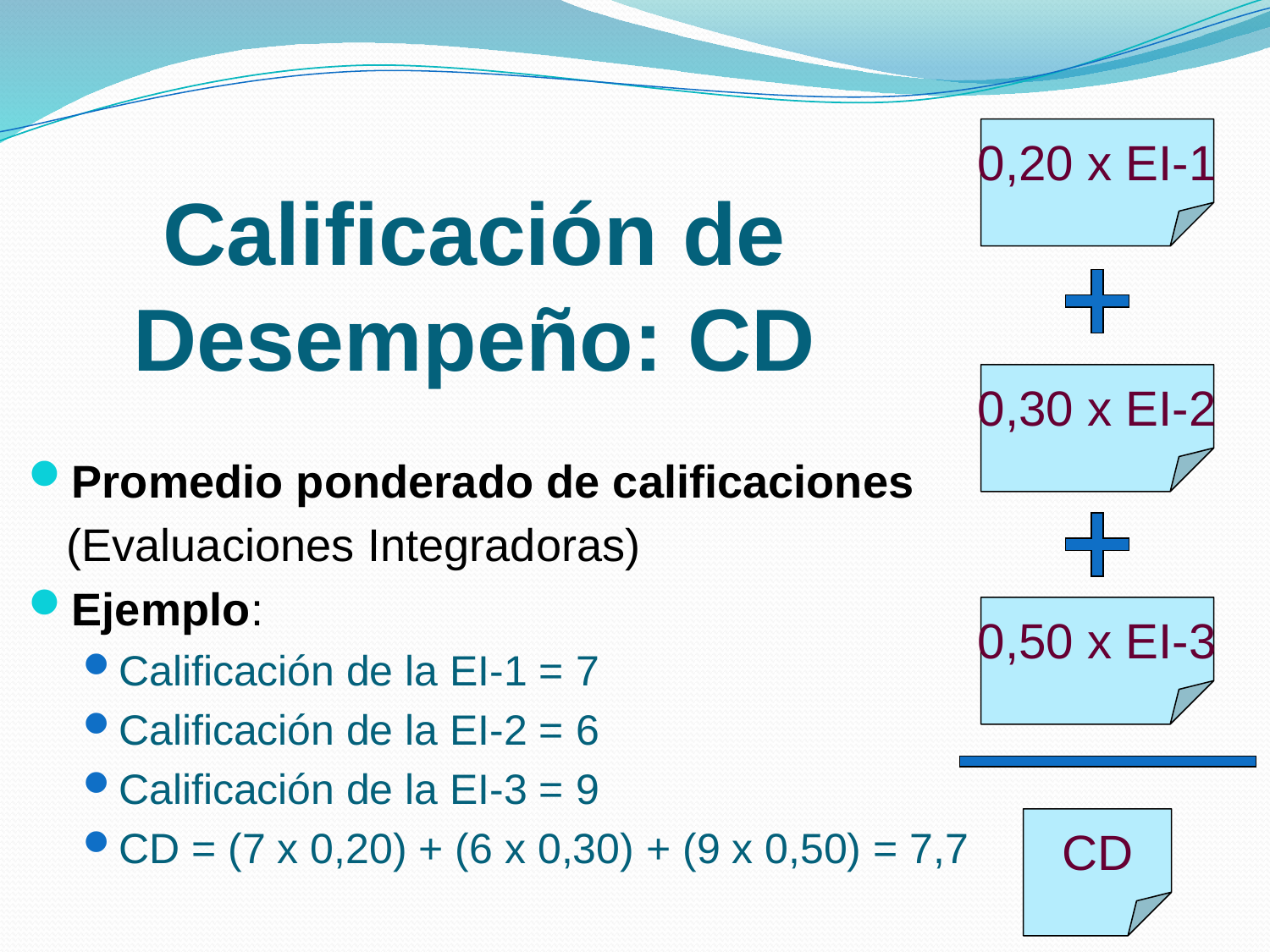

0,20 x EI-1
# Calificación de Desempeño: CD

0,30 x EI-2
Promedio ponderado de calificaciones
   (Evaluaciones Integradoras)
Ejemplo:
Calificación de la EI-1 = 7
Calificación de la EI-2 = 6
Calificación de la EI-3 = 9
CD = (7 x 0,20) + (6 x 0,30) + (9 x 0,50) = 7,7

0,50 x EI-3

CD